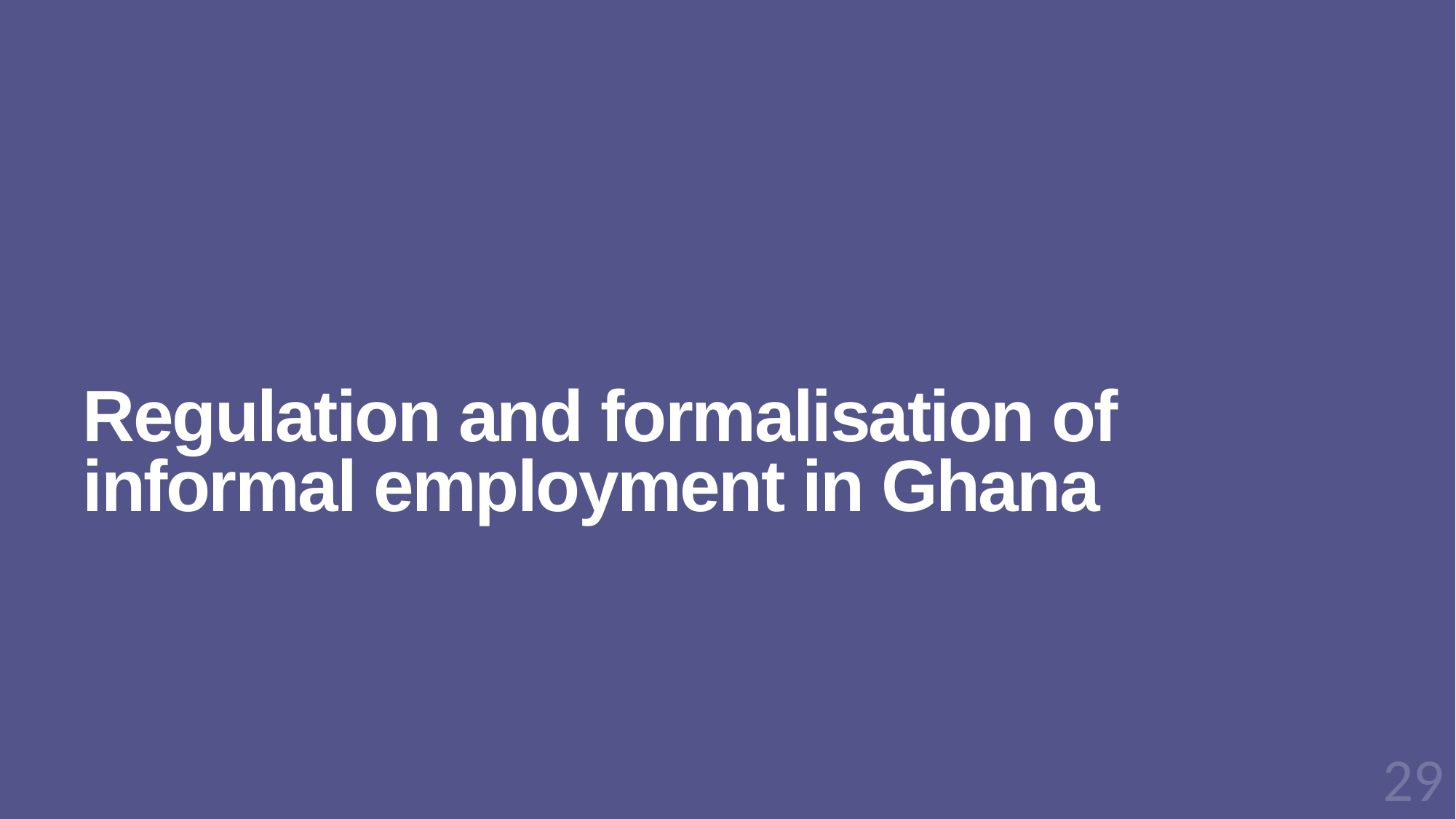

# Regulation and formalisation of informal employment in Ghana
29